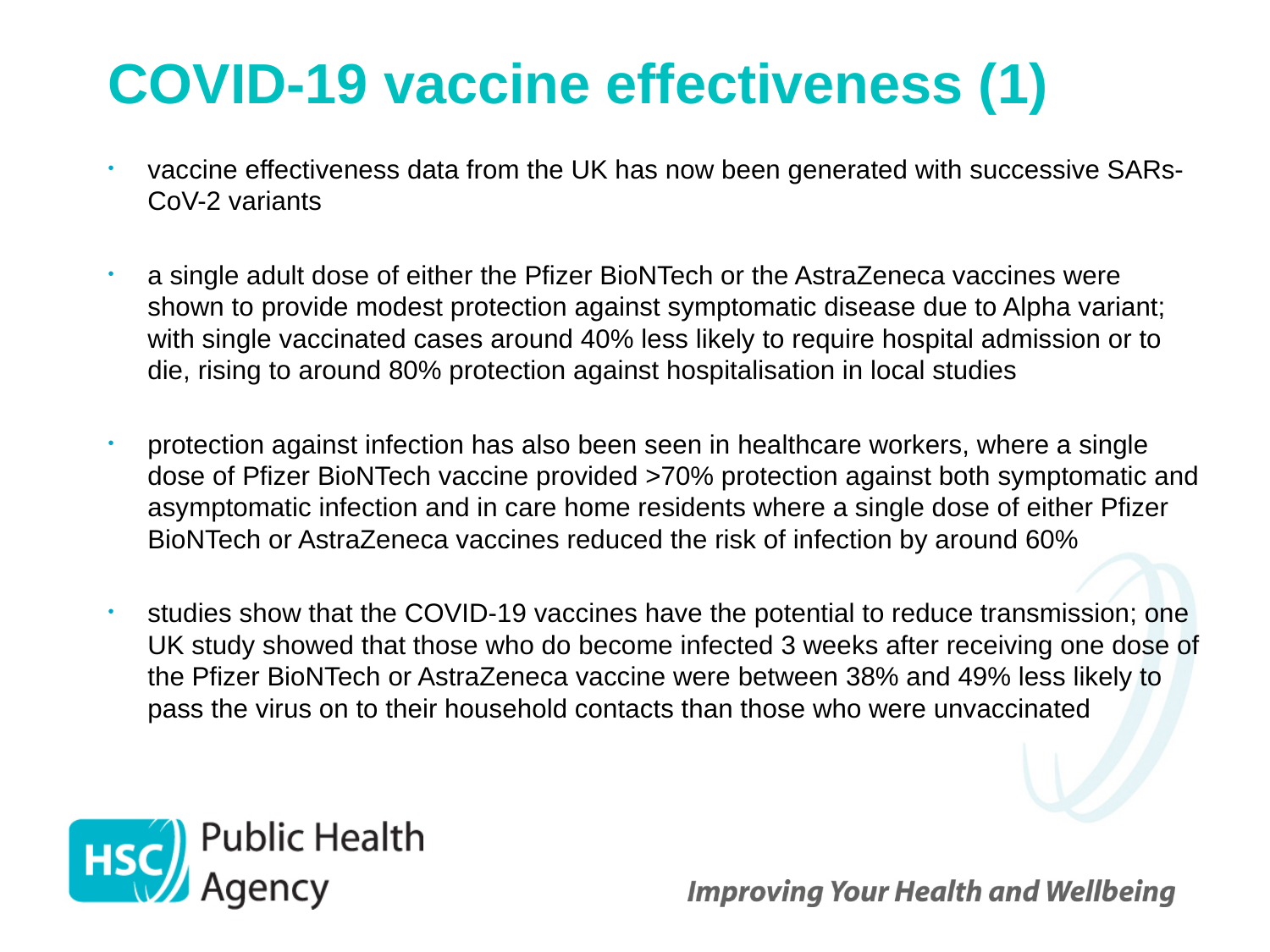

# COVID-19 vaccine effectiveness (1)
vaccine effectiveness data from the UK has now been generated with successive SARs-CoV-2 variants

a single adult dose of either the Pfizer BioNTech or the AstraZeneca vaccines were shown to provide modest protection against symptomatic disease due to Alpha variant; with single vaccinated cases around 40% less likely to require hospital admission or to die, rising to around 80% protection against hospitalisation in local studies

protection against infection has also been seen in healthcare workers, where a single dose of Pfizer BioNTech vaccine provided >70% protection against both symptomatic and asymptomatic infection and in care home residents where a single dose of either Pfizer BioNTech or AstraZeneca vaccines reduced the risk of infection by around 60%

studies show that the COVID-19 vaccines have the potential to reduce transmission; one UK study showed that those who do become infected 3 weeks after receiving one dose of the Pfizer BioNTech or AstraZeneca vaccine were between 38% and 49% less likely to pass the virus on to their household contacts than those who were unvaccinated